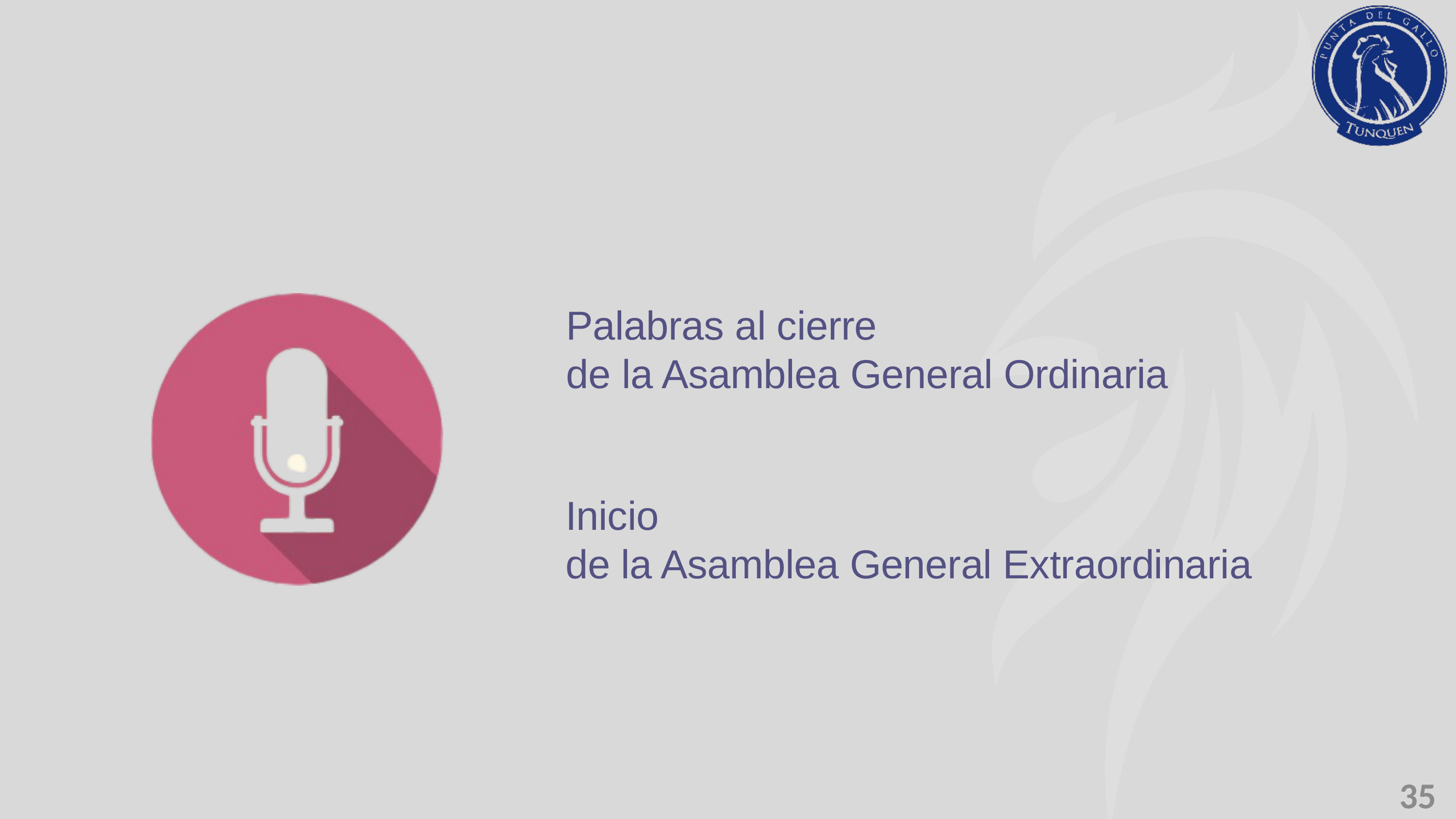

Palabras al cierre
de la Asamblea General Ordinaria
Inicio
de la Asamblea General Extraordinaria
35